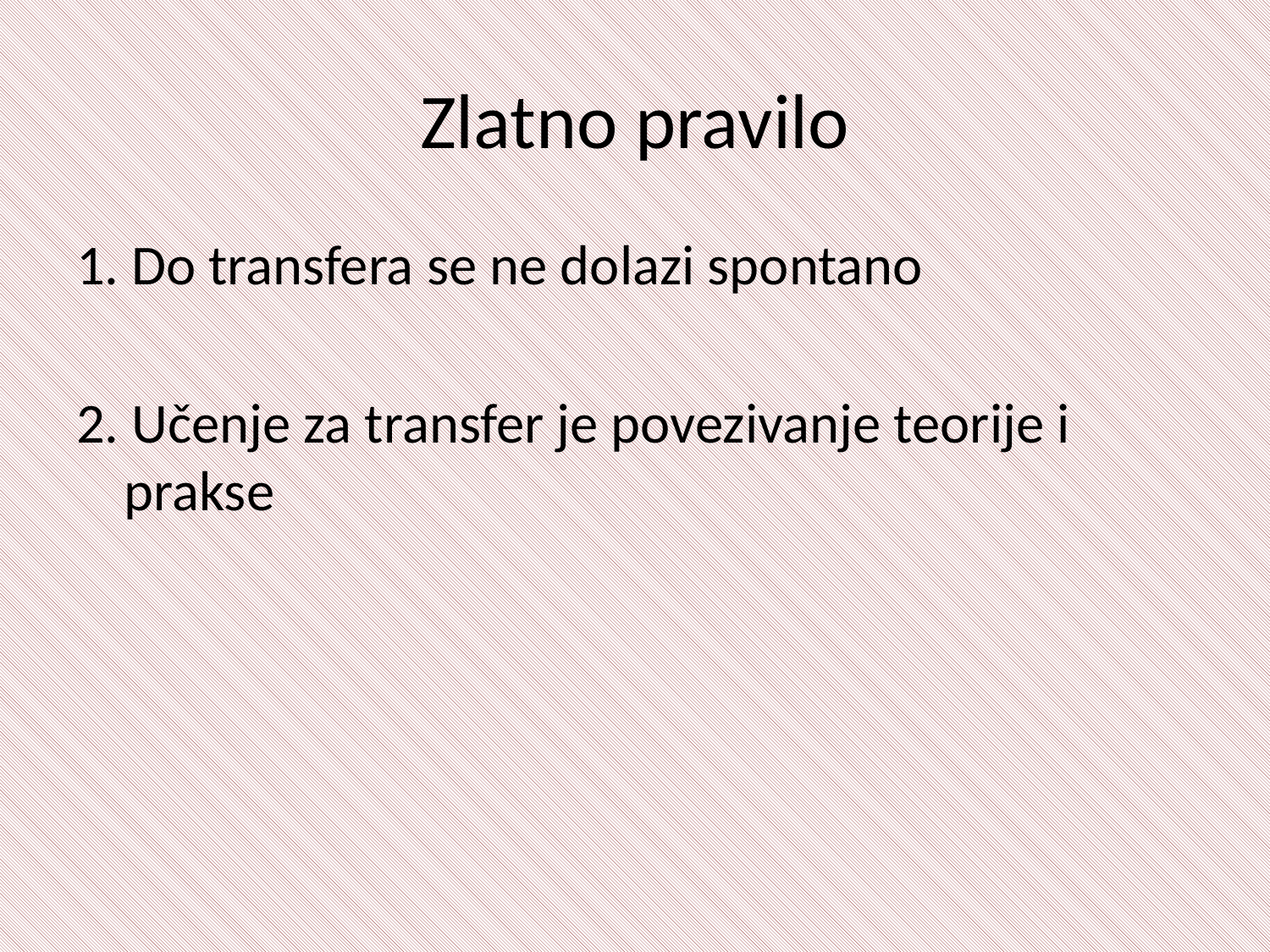

# Zlatno pravilo
1. Do transfera se ne dolazi spontano

2. Učenje za transfer je povezivanje teorije i prakse